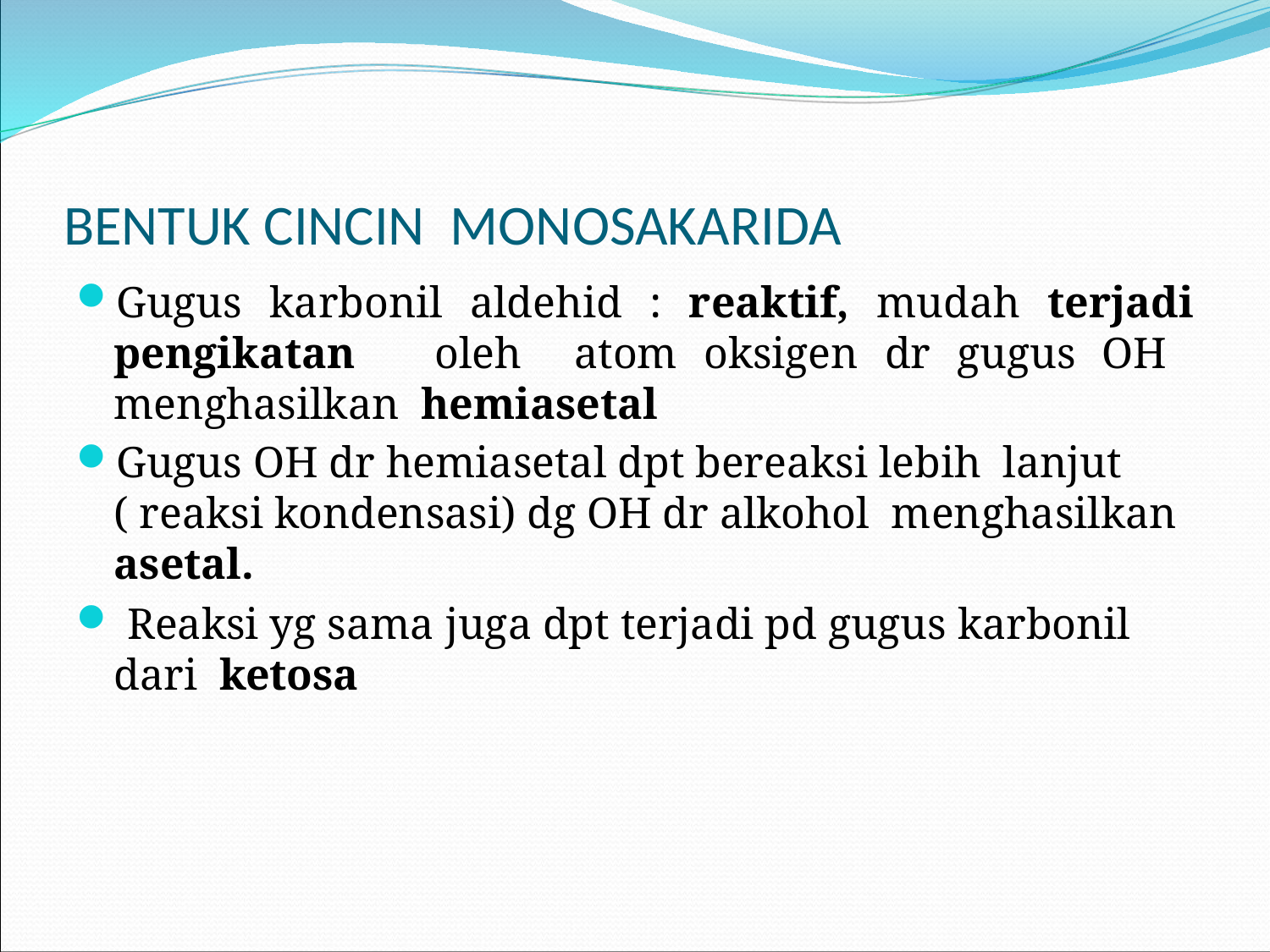

# BENTUK CINCIN  MONOSAKARIDA
Gugus karbonil aldehid : reaktif, mudah terjadi pengikatan   oleh  atom oksigen dr gugus OH  menghasilkan  hemiasetal
Gugus OH dr hemiasetal dpt bereaksi lebih  lanjut ( reaksi kondensasi) dg OH dr alkohol  menghasilkan  asetal.
 Reaksi yg sama juga dpt terjadi pd gugus karbonil dari  ketosa